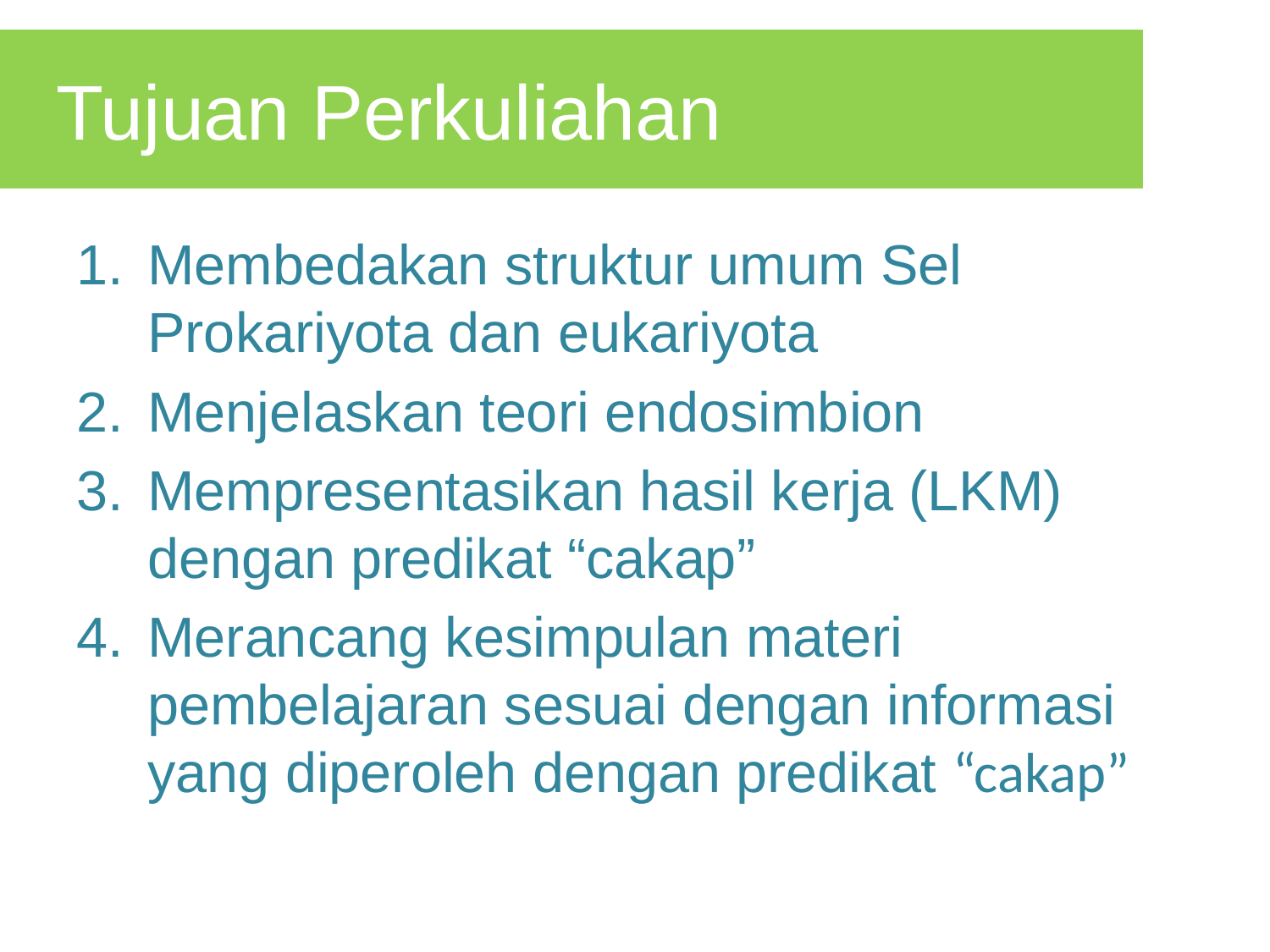

# Tujuan Perkuliahan
Membedakan struktur umum Sel Prokariyota dan eukariyota
Menjelaskan teori endosimbion
Mempresentasikan hasil kerja (LKM) dengan predikat “cakap”
Merancang kesimpulan materi pembelajaran sesuai dengan informasi yang diperoleh dengan predikat “cakap”